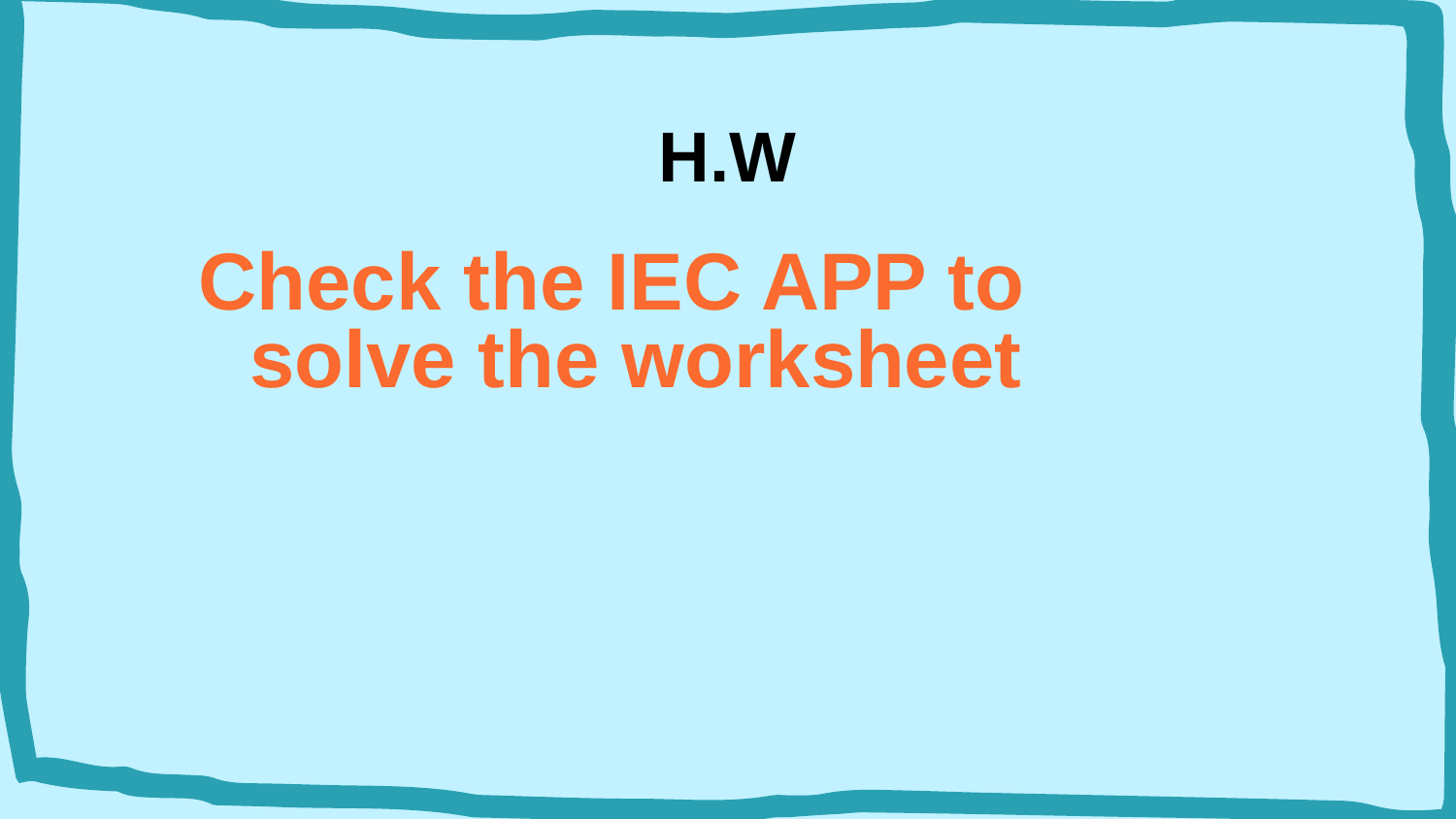

# H.W
Check the IEC APP to solve the worksheet